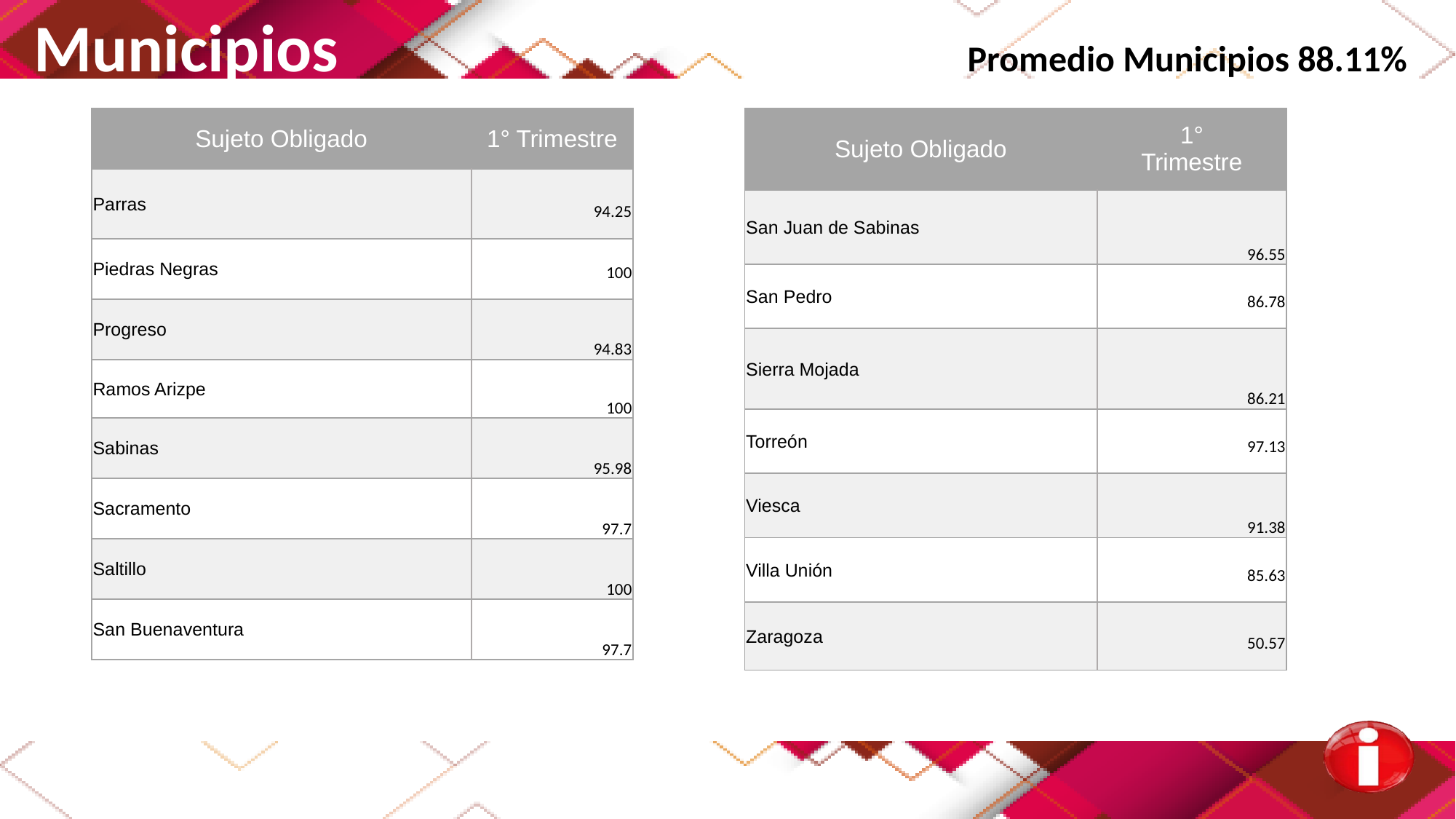

Municipios                                                                                                  Promedio Municipios 88.11%
| Sujeto Obligado | 1° Trimestre |
| --- | --- |
| San Juan de Sabinas | 96.55 |
| San Pedro | 86.78 |
| Sierra Mojada | 86.21 |
| Torreón | 97.13 |
| Viesca | 91.38 |
| Villa Unión | 85.63 |
| Zaragoza | 50.57 |
| Sujeto Obligado | 1° Trimestre |
| --- | --- |
| Parras | 94.25 |
| Piedras Negras | 100 |
| Progreso | 94.83 |
| Ramos Arizpe | 100 |
| Sabinas | 95.98 |
| Sacramento | 97.7 |
| Saltillo | 100 |
| San Buenaventura | 97.7 |